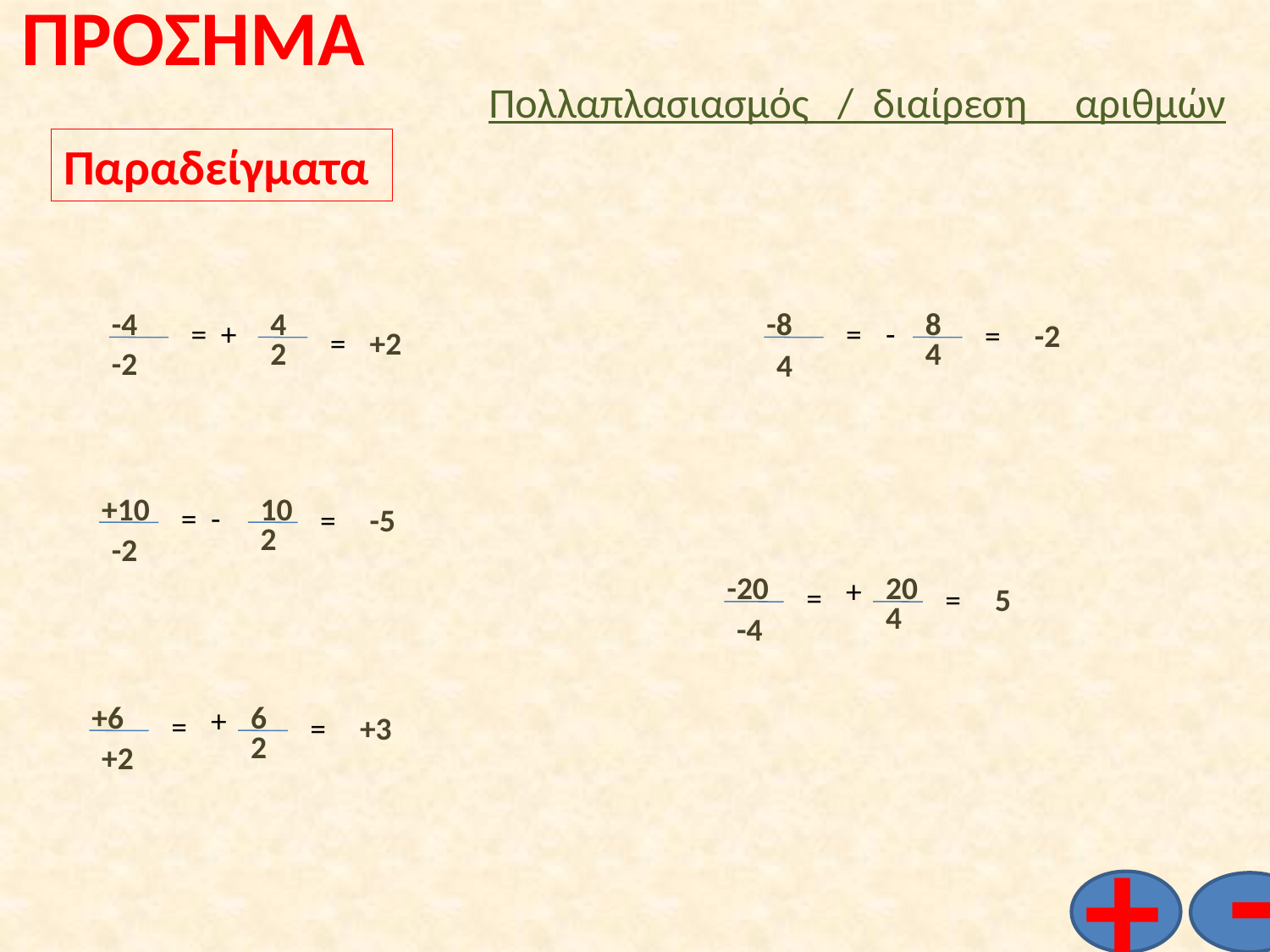

# ΠΡΟΣΗΜΑ
Πολλαπλασιασμός   /  διαίρεση     αριθμών
Παραδείγματα
-4
4
-8
8
=
+
=
-
=
-2
=
+2
2
4
-2
4
+10
10
=
-
=
-5
2
-2
-20
20
+
=
=
5
4
-4
+6
6
+
=
=
+3
2
+2
-
+